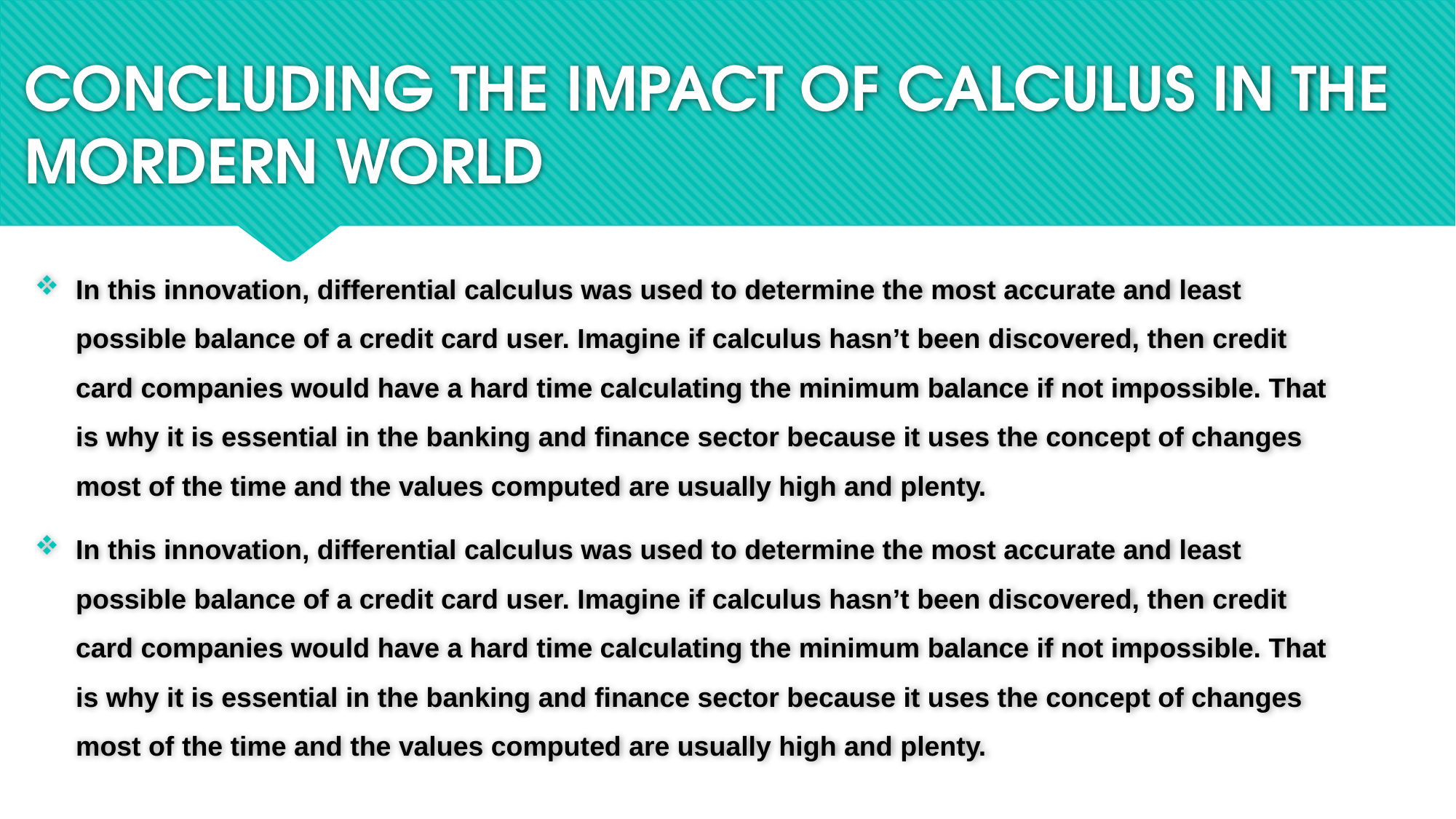

# CONCLUDING THE IMPACT OF CALCULUS IN THE MORDERN WORLD
In this innovation, differential calculus was used to determine the most accurate and least possible balance of a credit card user. Imagine if calculus hasn’t been discovered, then credit card companies would have a hard time calculating the minimum balance if not impossible. That is why it is essential in the banking and finance sector because it uses the concept of changes most of the time and the values computed are usually high and plenty.
In this innovation, differential calculus was used to determine the most accurate and least possible balance of a credit card user. Imagine if calculus hasn’t been discovered, then credit card companies would have a hard time calculating the minimum balance if not impossible. That is why it is essential in the banking and finance sector because it uses the concept of changes most of the time and the values computed are usually high and plenty.